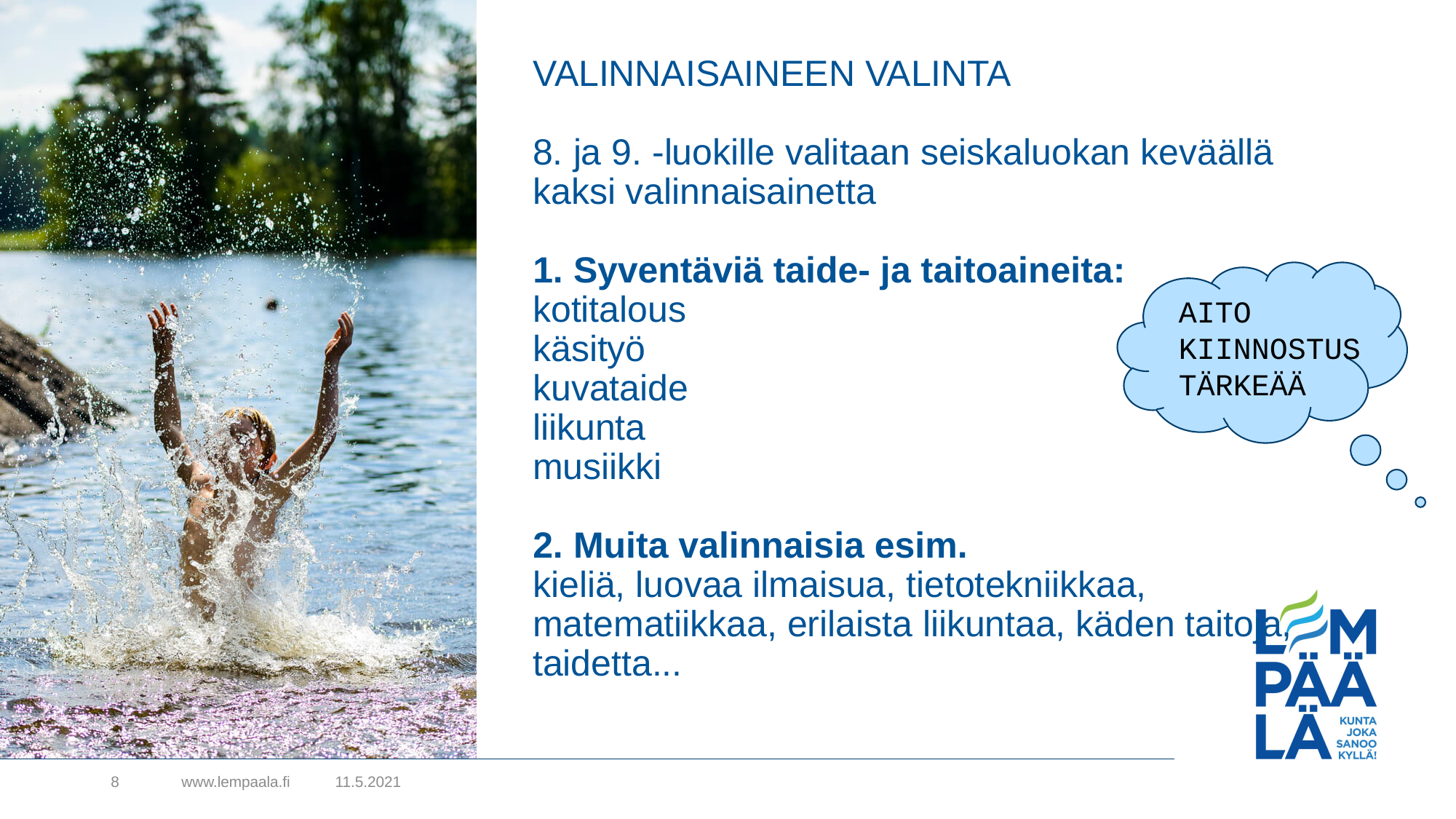

# VALINNAISAINEEN VALINTA 8. ja 9. -luokille valitaan seiskaluokan keväällä kaksi valinnaisainetta 1. Syventäviä taide- ja taitoaineita: kotitalous käsityö  kuvataide liikunta musiikki 2. Muita valinnaisia esim. kieliä, luovaa ilmaisua, tietotekniikkaa, matematiikkaa, erilaista liikuntaa, käden taitoja, taidetta...

AITO KIINNOSTUS TÄRKEÄÄ

8
www.lempaala.fi
11.5.2021